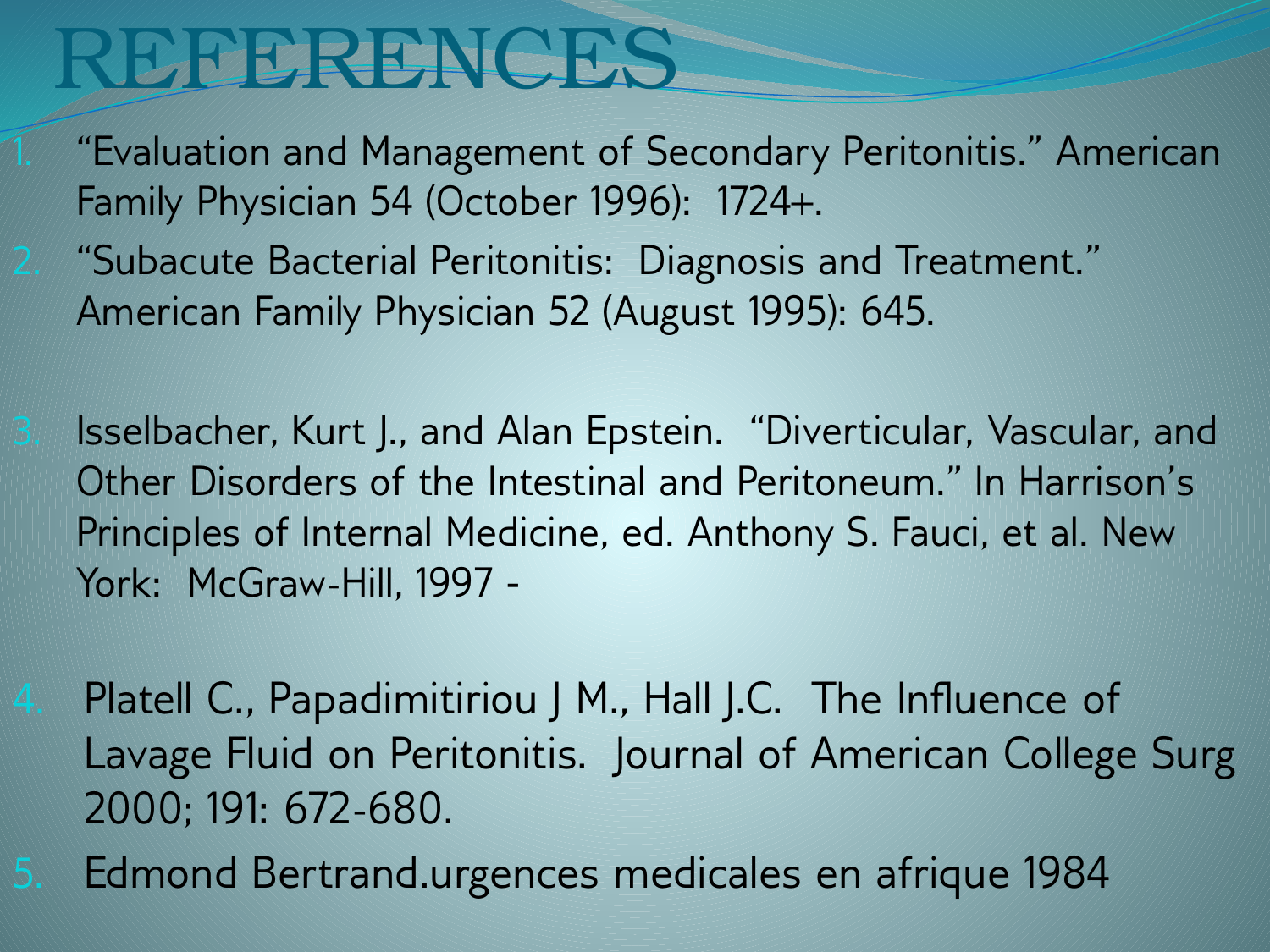

# REFERENCES
“Evaluation and Management of Secondary Peritonitis.” American Family Physician 54 (October 1996):  1724+.
“Subacute Bacterial Peritonitis:  Diagnosis and Treatment.” American Family Physician 52 (August 1995): 645.

Isselbacher, Kurt J., and Alan Epstein.  “Diverticular, Vascular, and Other Disorders of the Intestinal and Peritoneum.” In Harrison’s Principles of Internal Medicine, ed. Anthony S. Fauci, et al. New York:  McGraw-Hill, 1997 -

Platell C., Papadimitiriou J M., Hall J.C.  The Influence of Lavage Fluid on Peritonitis.  Journal of American College Surg 2000; 191: 672-680.
Edmond Bertrand.urgences medicales en afrique 1984